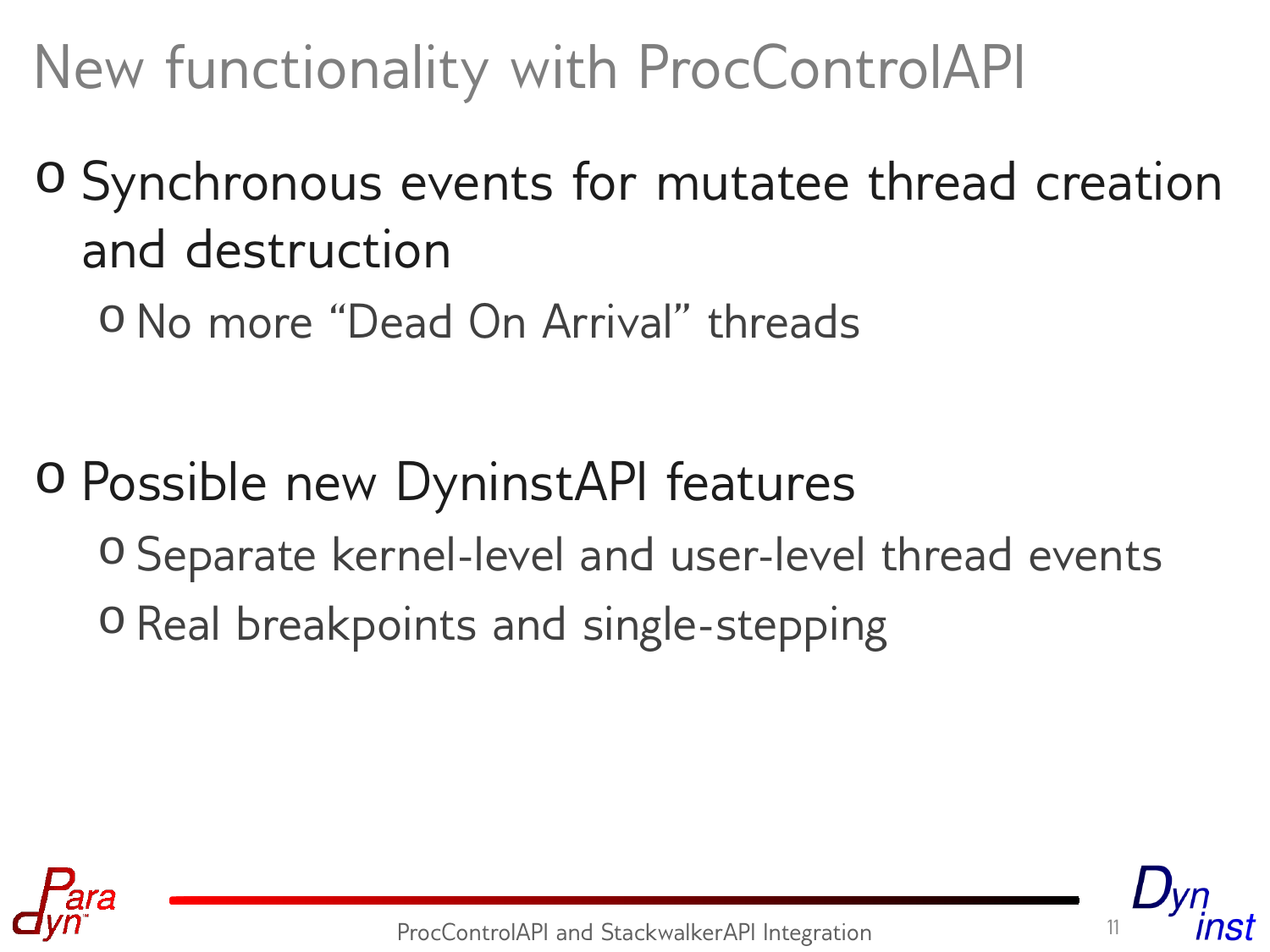

# New functionality with ProcControlAPI
Synchronous events for mutatee thread creation and destruction
No more “Dead On Arrival” threads

Possible new DyninstAPI features
Separate kernel-level and user-level thread events
Real breakpoints and single-stepping

11
ProcControlAPI and StackwalkerAPI Integration